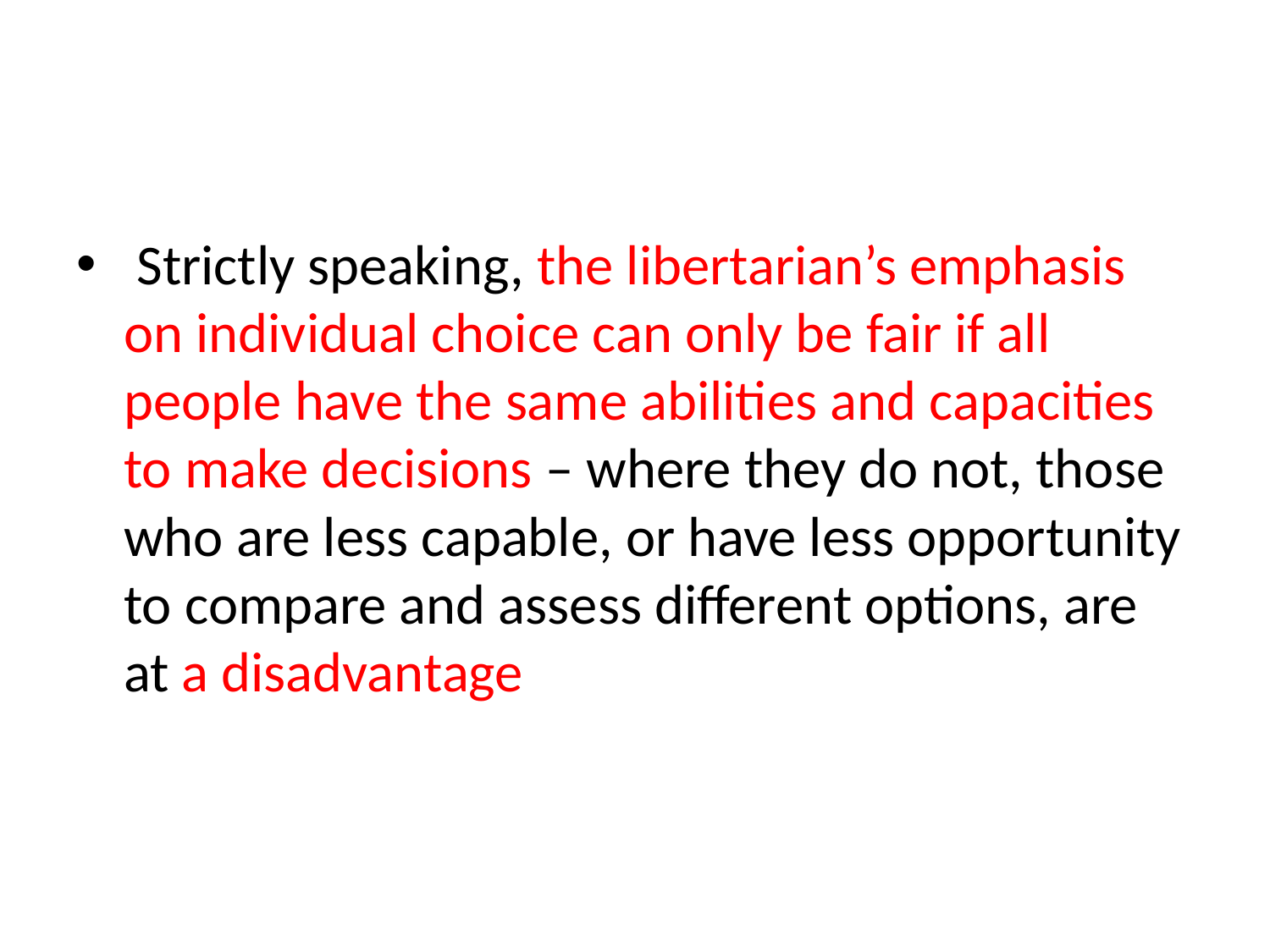

#
 Strictly speaking, the libertarian’s emphasis on individual choice can only be fair if all people have the same abilities and capacities to make decisions – where they do not, those who are less capable, or have less opportunity to compare and assess different options, are at a disadvantage